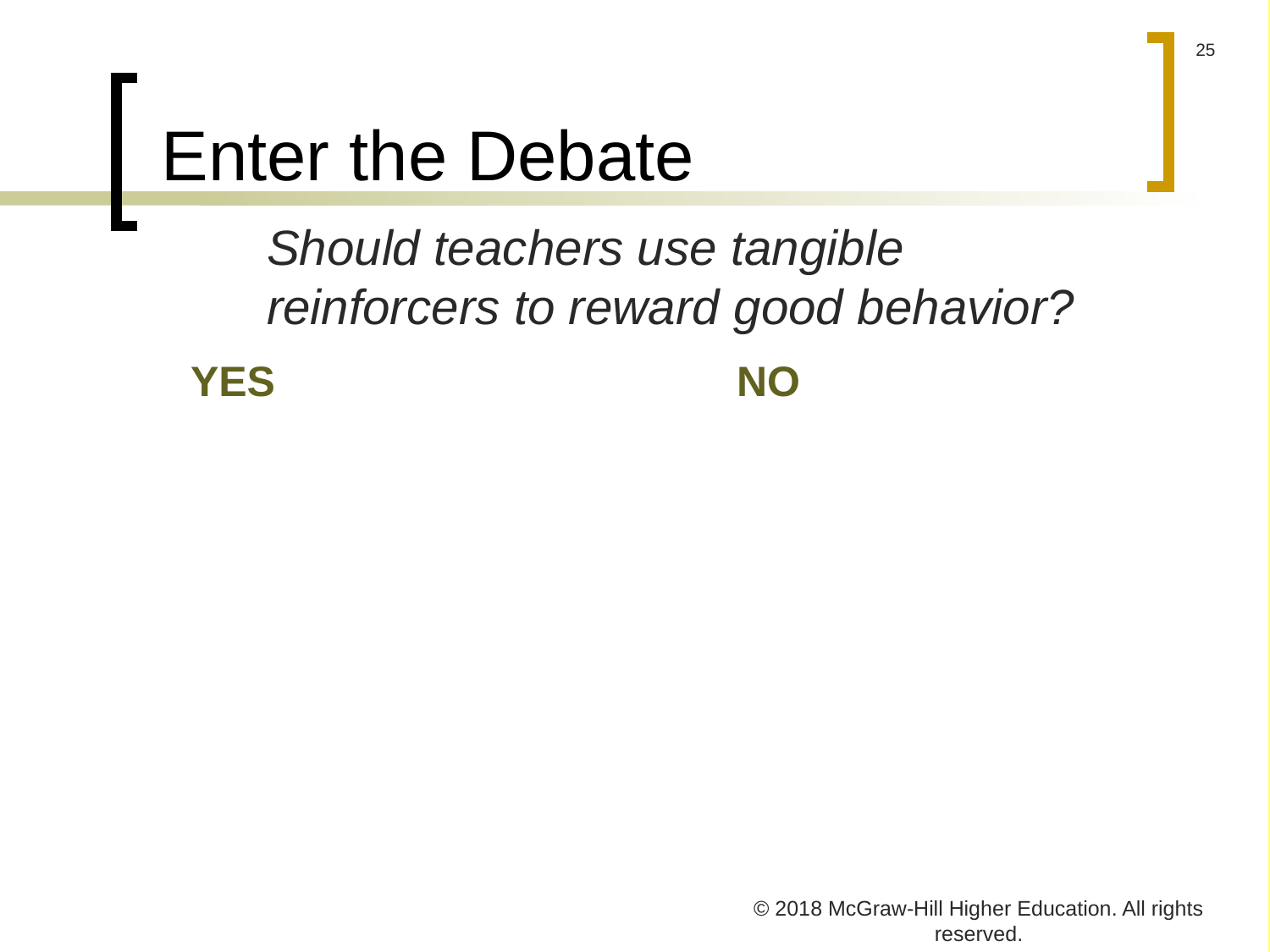

# Enter the Debate
Should teachers use tangible reinforcers to reward good behavior?
YES
NO